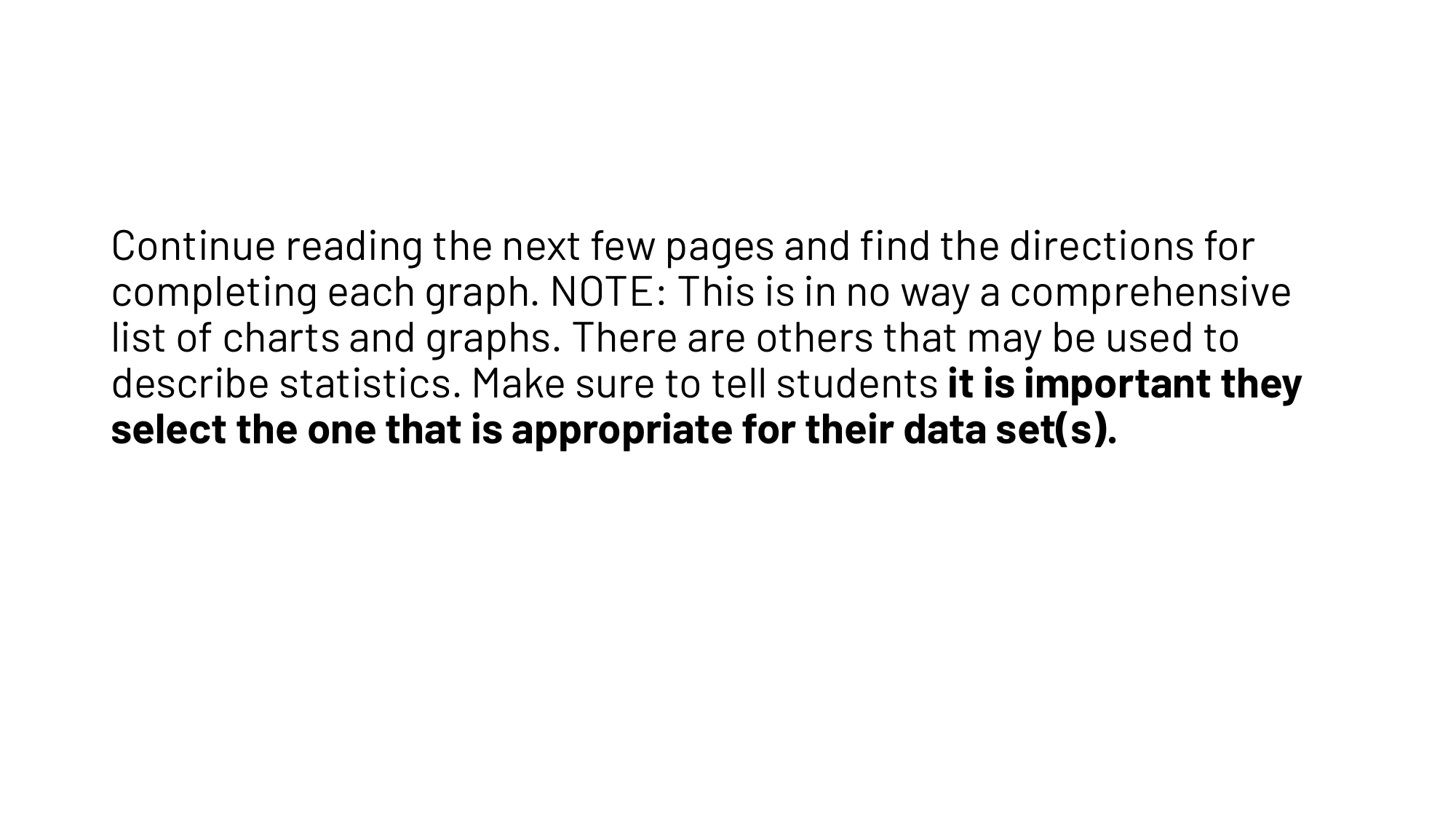

#
Continue reading the next few pages and find the directions for completing each graph. NOTE: This is in no way a comprehensive list of charts and graphs. There are others that may be used to describe statistics. Make sure to tell students it is important they select the one that is appropriate for their data set(s).